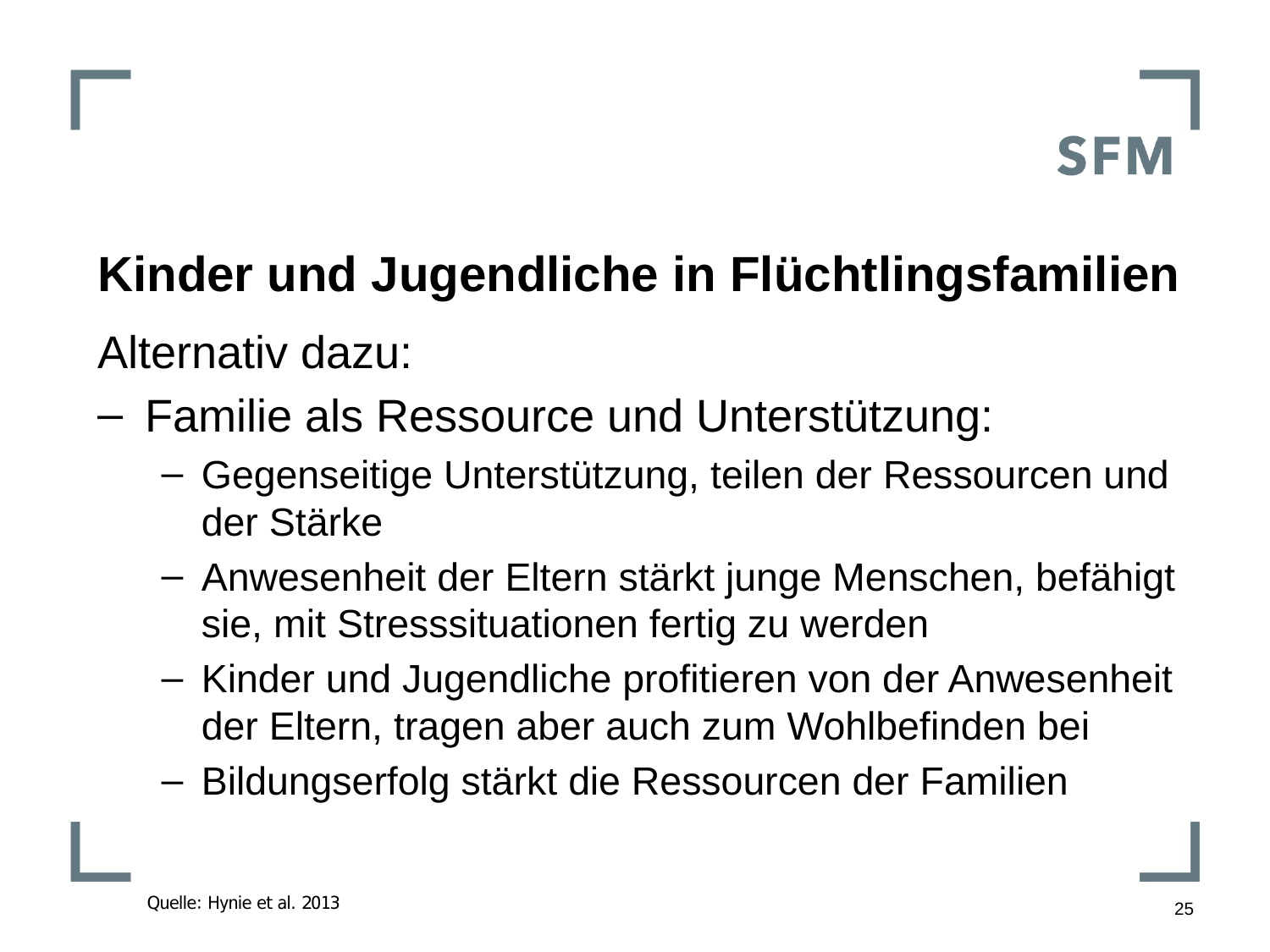

# Kinder und Jugendliche in Flüchtlingsfamilien
Alternativ dazu:
Familie als Ressource und Unterstützung:
Gegenseitige Unterstützung, teilen der Ressourcen und der Stärke
Anwesenheit der Eltern stärkt junge Menschen, befähigt sie, mit Stresssituationen fertig zu werden
Kinder und Jugendliche profitieren von der Anwesenheit der Eltern, tragen aber auch zum Wohlbefinden bei
Bildungserfolg stärkt die Ressourcen der Familien
25
Quelle: Hynie et al. 2013